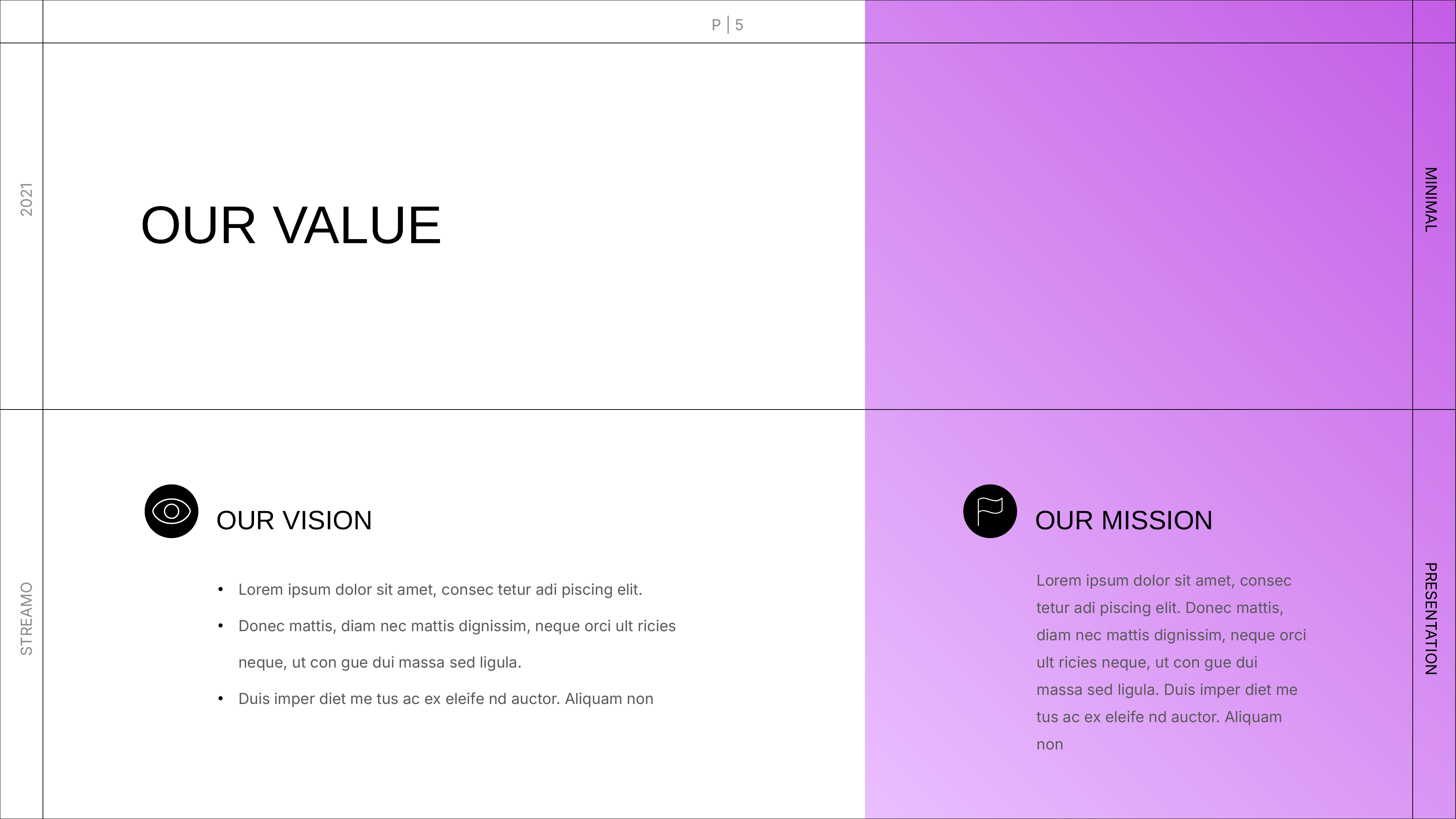

P | 5
OUR VALUE
2021
MINIMAL

OUR VISION
OUR MISSION

Lorem ipsum dolor sit amet, consec tetur adi piscing elit.
Donec mattis, diam nec mattis dignissim, neque orci ult ricies neque, ut con gue dui massa sed ligula.
Duis imper diet me tus ac ex eleife nd auctor. Aliquam non
Lorem ipsum dolor sit amet, consec tetur adi piscing elit. Donec mattis, diam nec mattis dignissim, neque orci ult ricies neque, ut con gue dui massa sed ligula. Duis imper diet me tus ac ex eleife nd auctor. Aliquam non
STREAMO
PRESENTATION